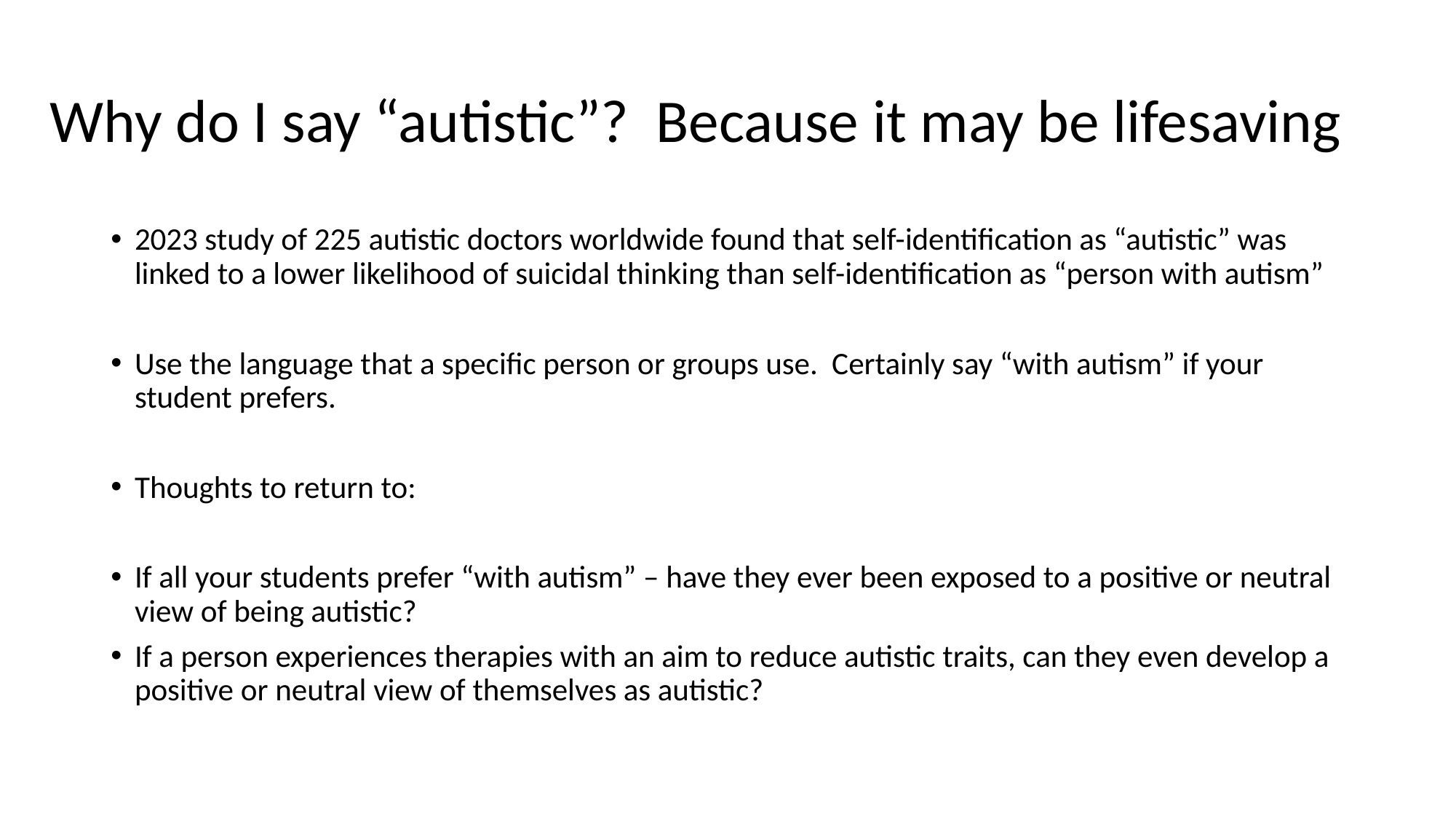

# Why do I say “autistic”?  Because it may be lifesaving
2023 study of 225 autistic doctors worldwide found that self-identification as “autistic” was linked to a lower likelihood of suicidal thinking than self-identification as “person with autism”

Use the language that a specific person or groups use.  Certainly say “with autism” if your student prefers.

Thoughts to return to:

If all your students prefer “with autism” – have they ever been exposed to a positive or neutral view of being autistic?
If a person experiences therapies with an aim to reduce autistic traits, can they even develop a positive or neutral view of themselves as autistic?